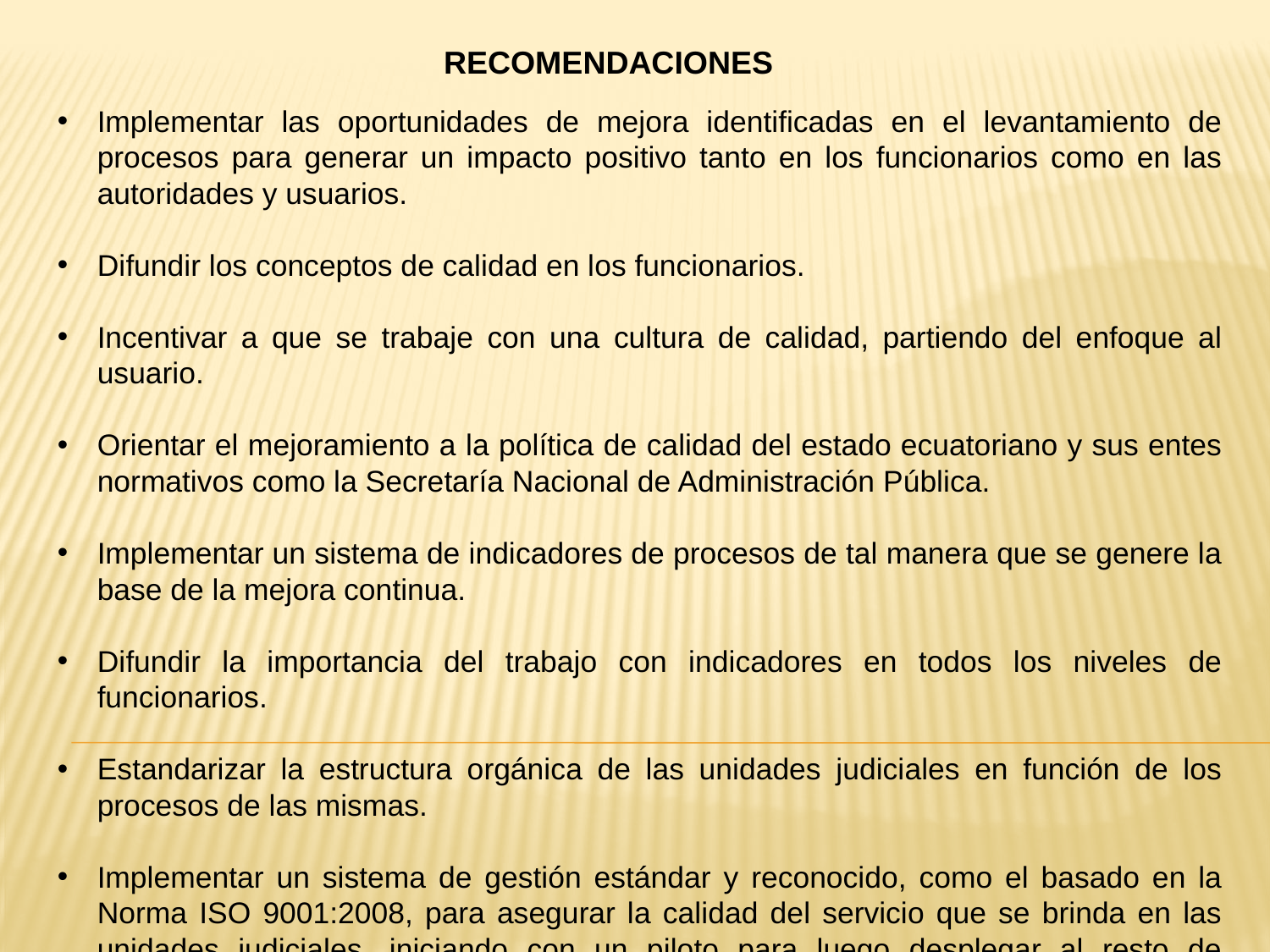

recomendaciones
Implementar las oportunidades de mejora identificadas en el levantamiento de procesos para generar un impacto positivo tanto en los funcionarios como en las autoridades y usuarios.

Difundir los conceptos de calidad en los funcionarios.

Incentivar a que se trabaje con una cultura de calidad, partiendo del enfoque al usuario.

Orientar el mejoramiento a la política de calidad del estado ecuatoriano y sus entes normativos como la Secretaría Nacional de Administración Pública.

Implementar un sistema de indicadores de procesos de tal manera que se genere la base de la mejora continua.

Difundir la importancia del trabajo con indicadores en todos los niveles de funcionarios.

Estandarizar la estructura orgánica de las unidades judiciales en función de los procesos de las mismas.

Implementar un sistema de gestión estándar y reconocido, como el basado en la Norma ISO 9001:2008, para asegurar la calidad del servicio que se brinda en las unidades judiciales, iniciando con un piloto para luego desplegar al resto de unidades.